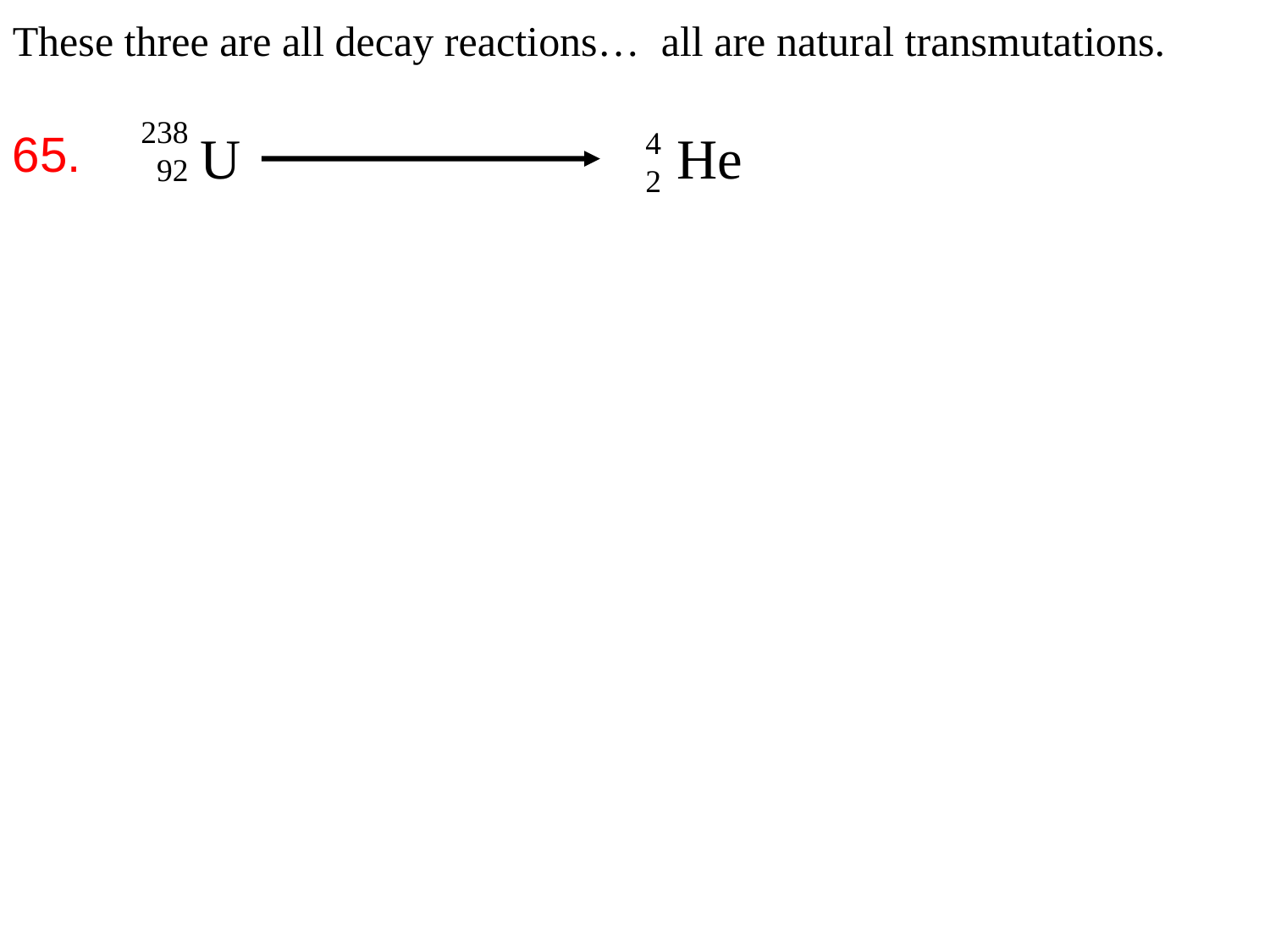

These three are all decay reactions…  all are natural transmutations.

238
92
65.
U
4
2
He